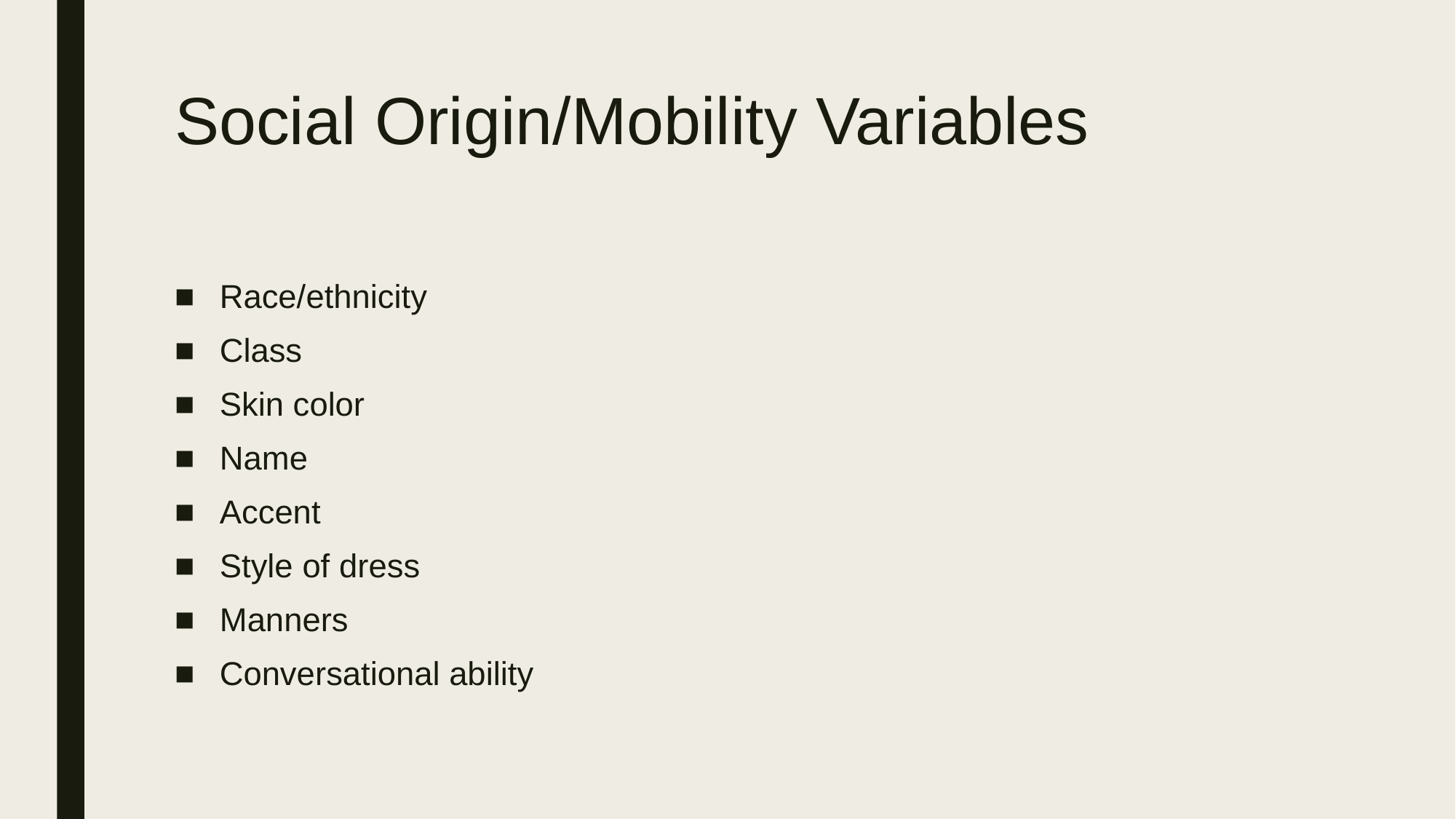

# Social Origin/Mobility Variables
Race/ethnicity
Class
Skin color
Name
Accent
Style of dress
Manners
Conversational ability